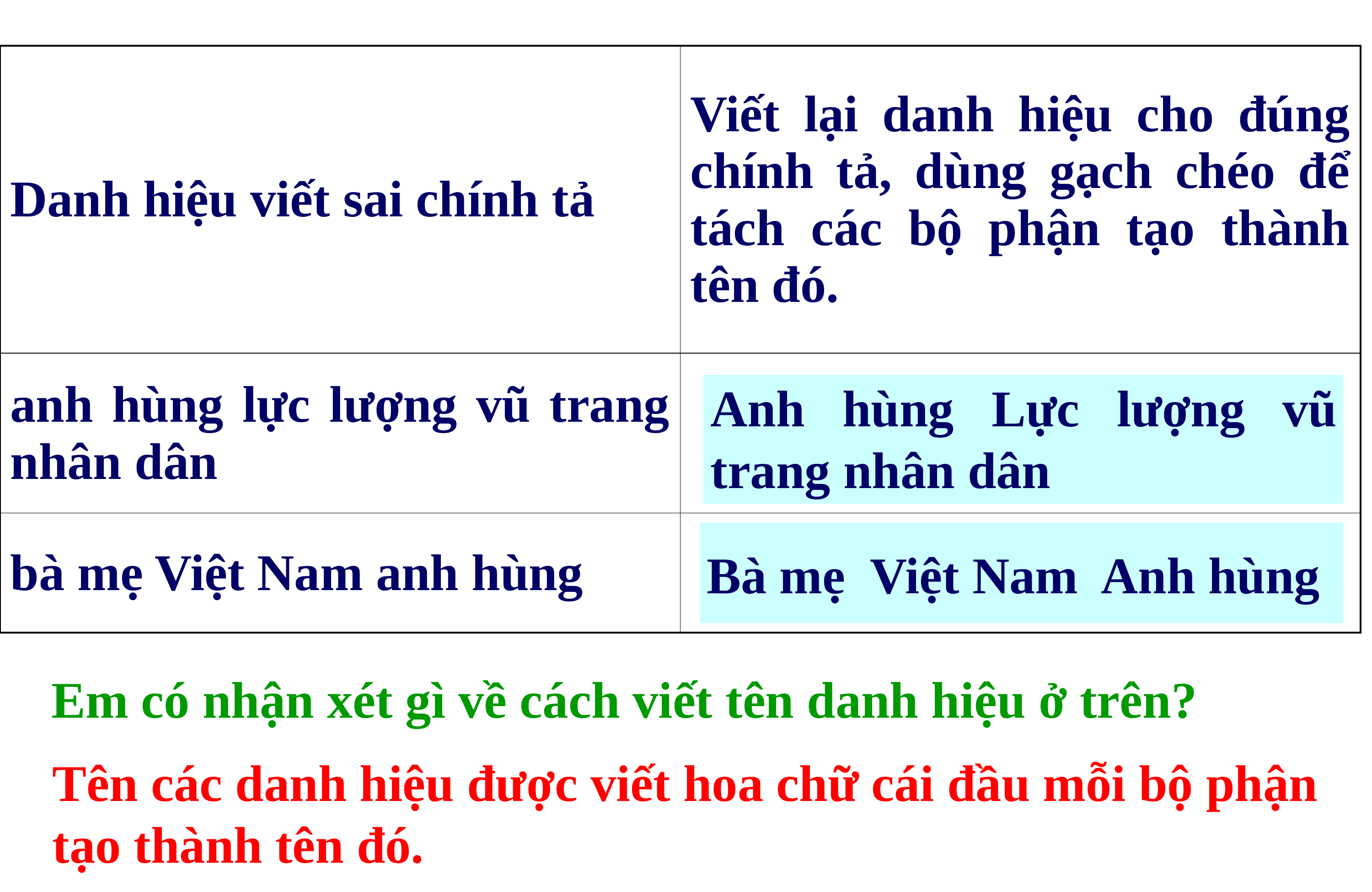

| Danh hiệu viết sai chính tả | Viết lại danh hiệu cho đúng chính tả, dùng gạch chéo để tách các bộ phận tạo thành tên đó. |
| --- | --- |
| anh hùng lực lượng vũ trang nhân dân |  |
| bà mẹ Việt Nam anh hùng |  |
Anh hùng Lực lượng vũ trang nhân dân

Bà mẹ  Việt Nam  Anh hùng
   Em có nhận xét gì về cách viết tên danh hiệu ở trên?
  Tên các danh hiệu được viết hoa chữ cái đầu mỗi bộ phận tạo thành tên đó.